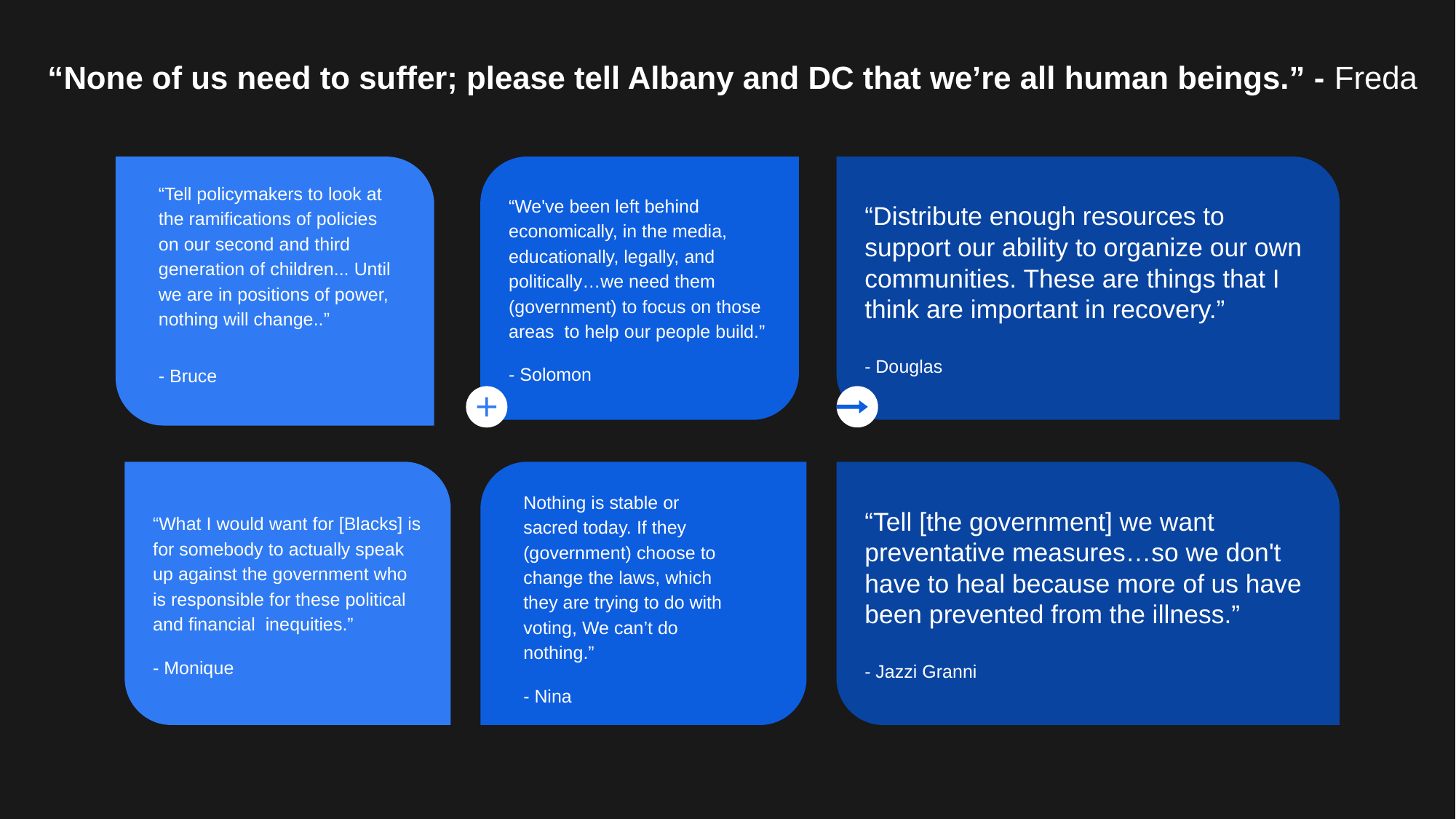

“None of us need to suffer; please tell Albany and DC that we’re all human beings.” - Freda

“Tell policymakers to look at the ramifications of policies on our second and third generation of children... Until we are in positions of power, nothing will change..”
- Bruce

“We've been left behind economically, in the media, educationally, legally, and politically…we need them (government) to focus on those areas  to help our people build.”
- Solomon

“Distribute enough resources to support our ability to organize our own communities. These are things that I think are important in recovery.”

- Douglas

“What I would want for [Blacks] is for somebody to actually speak up against the government who is responsible for these political and financial  inequities.”
- Monique

Nothing is stable or sacred today. If they (government) choose to change the laws, which they are trying to do with voting, We can’t do nothing.”
- Nina

“Tell [the government] we want preventative measures…so we don't have to heal because more of us have been prevented from the illness.”

- Jazzi Granni